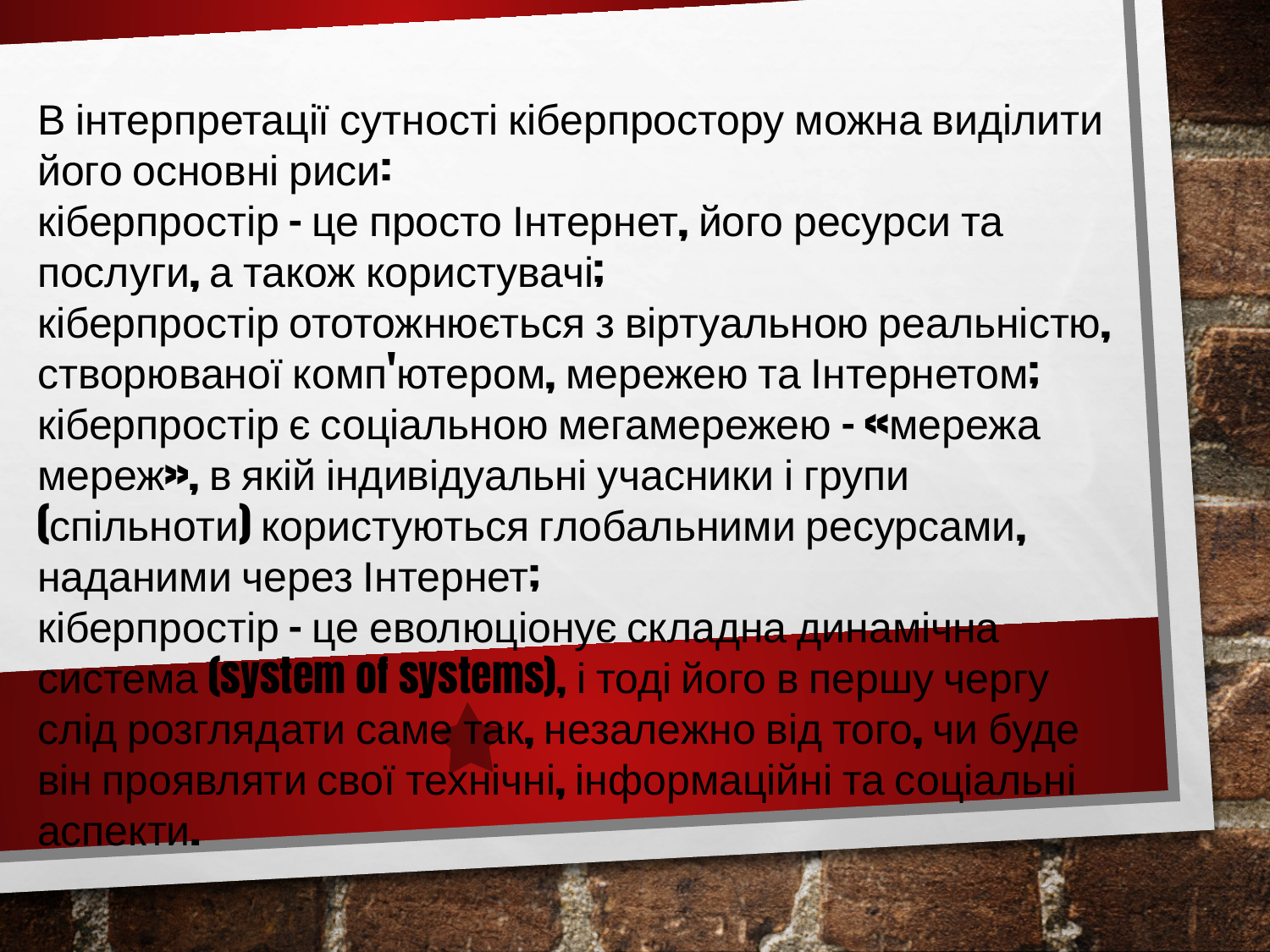

В інтерпретації сутності кіберпростору можна виділити його основні риси:
кіберпростір - це просто Інтернет, його ресурси та послуги, а також користувачі;
кіберпростір ототожнюється з віртуальною реальністю, створюваної комп'ютером, мережею та Інтернетом;
кіберпростір є соціальною мегамережею - «мережа мереж», в якій індивідуальні учасники і групи (спільноти) користуються глобальними ресурсами, наданими через Інтернет;
кіберпростір - це еволюціонує складна динамічна система (system of systems), і тоді його в першу чергу слід розглядати саме так, незалежно від того, чи буде він проявляти свої технічні, інформаційні та соціальні аспекти.